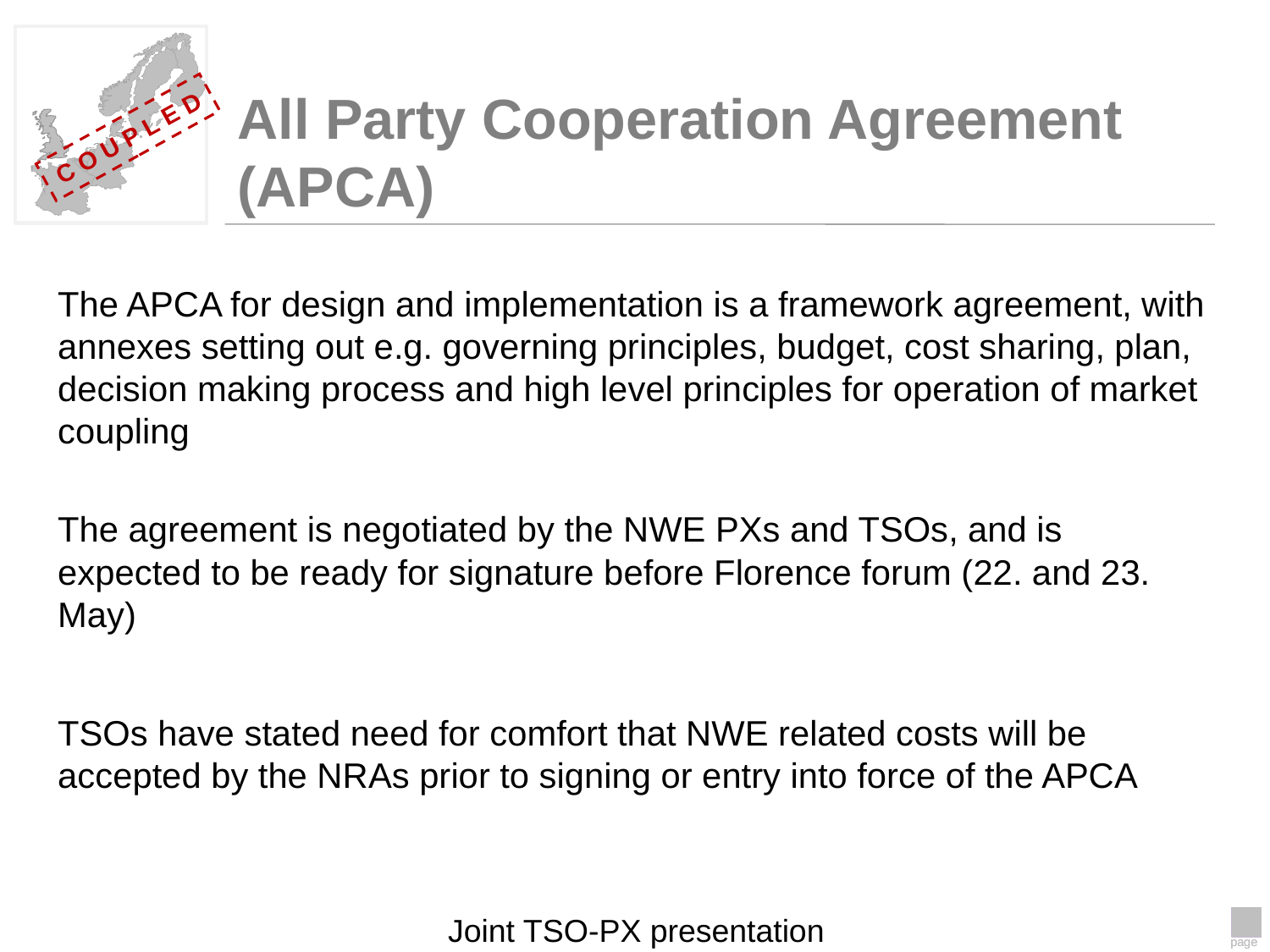

# All Party Cooperation Agreement (APCA)
The APCA for design and implementation is a framework agreement, with annexes setting out e.g. governing principles, budget, cost sharing, plan, decision making process and high level principles for operation of market coupling

The agreement is negotiated by the NWE PXs and TSOs, and is expected to be ready for signature before Florence forum (22. and 23. May)

TSOs have stated need for comfort that NWE related costs will be accepted by the NRAs prior to signing or entry into force of the APCA